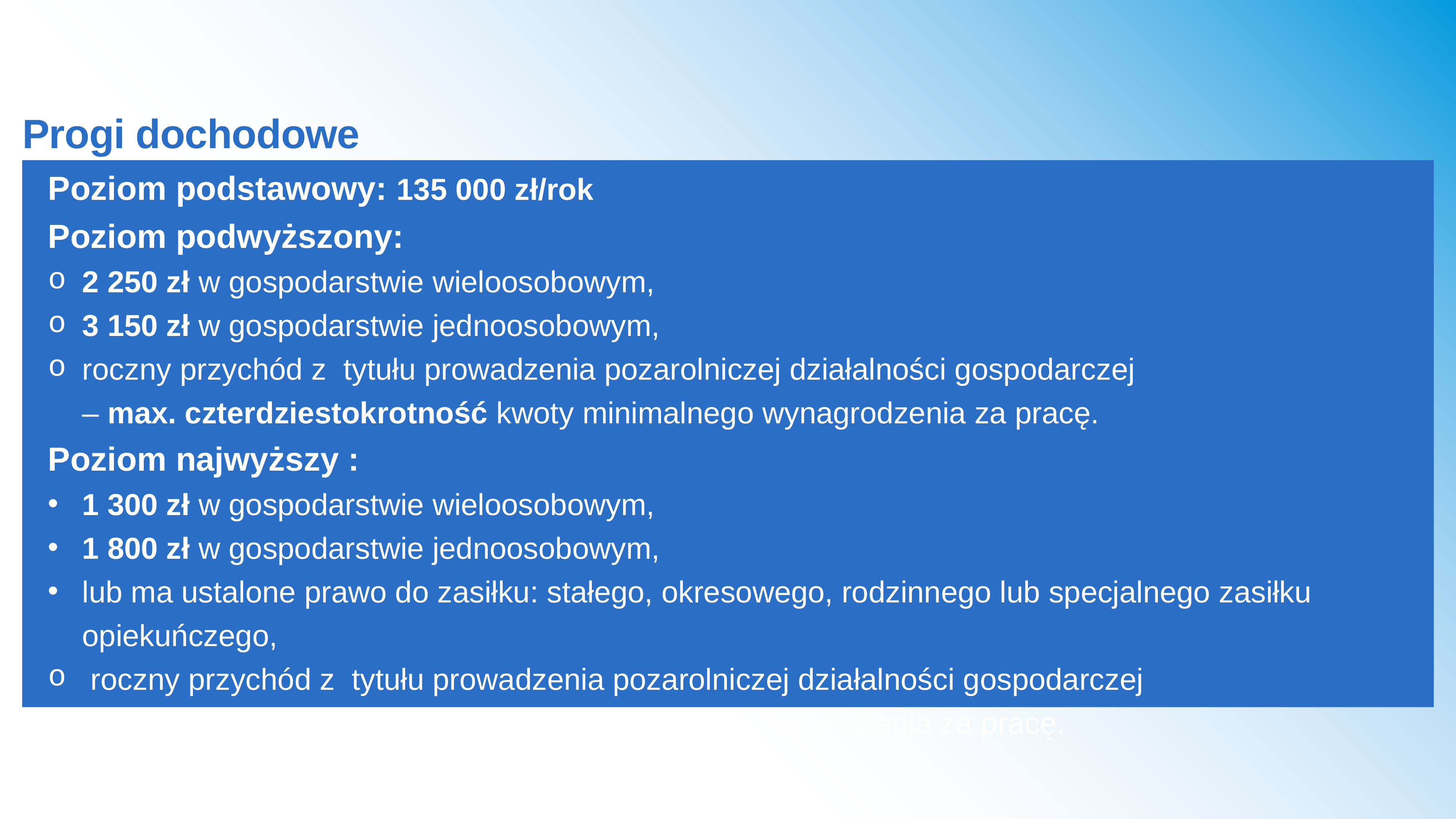

Progi dochodowe

Poziom podstawowy: 135 000 zł/rok
Poziom podwyższony:
2 250 zł w gospodarstwie wieloosobowym,
3 150 zł w gospodarstwie jednoosobowym,
roczny przychód z  tytułu prowadzenia pozarolniczej działalności gospodarczej
– max. czterdziestokrotność kwoty minimalnego wynagrodzenia za pracę.
Poziom najwyższy :
1 300 zł w gospodarstwie wieloosobowym,
1 800 zł w gospodarstwie jednoosobowym,
lub ma ustalone prawo do zasiłku: stałego, okresowego, rodzinnego lub specjalnego zasiłku opiekuńczego,
 roczny przychód z  tytułu prowadzenia pozarolniczej działalności gospodarczej
– max. dwunastokrotność kwoty minimalnego wynagrodzenia za pracę.